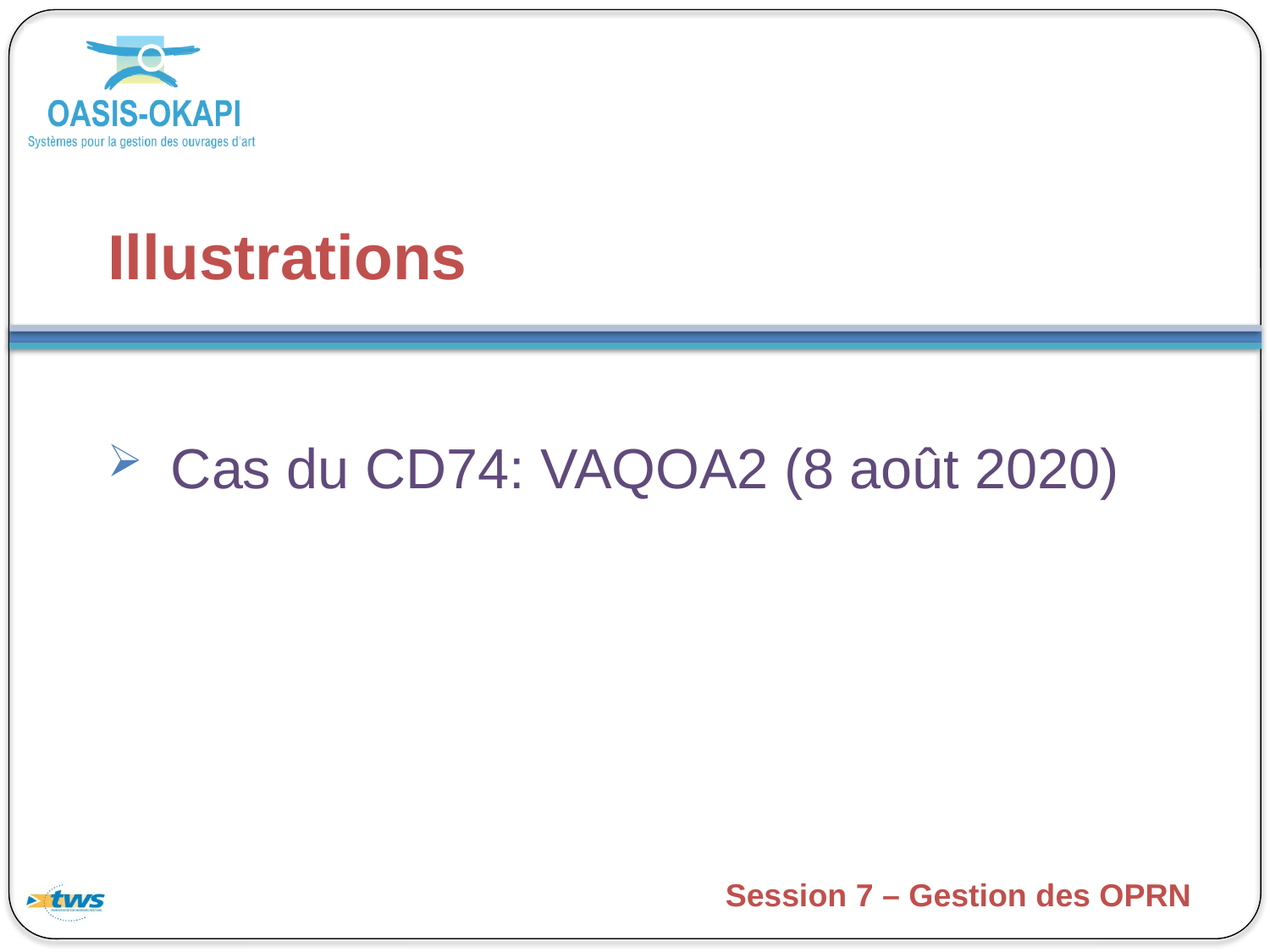

# Illustrations
Cas du CD74: VAQOA2 (8 août 2020)
Session 7 – Gestion des OPRN